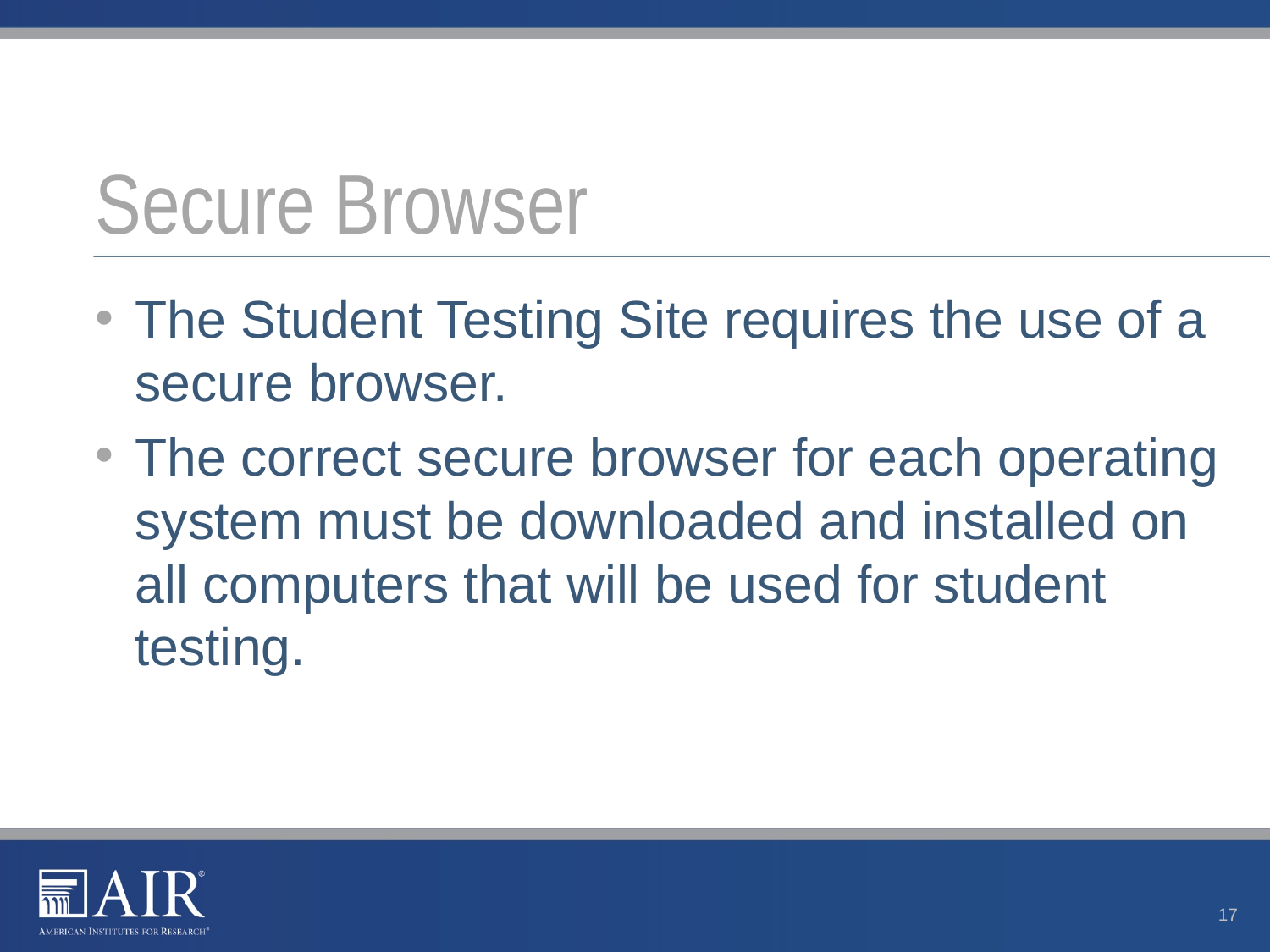

# Secure Browser
The Student Testing Site requires the use of a secure browser.
The correct secure browser for each operating system must be downloaded and installed on all computers that will be used for student testing.
17